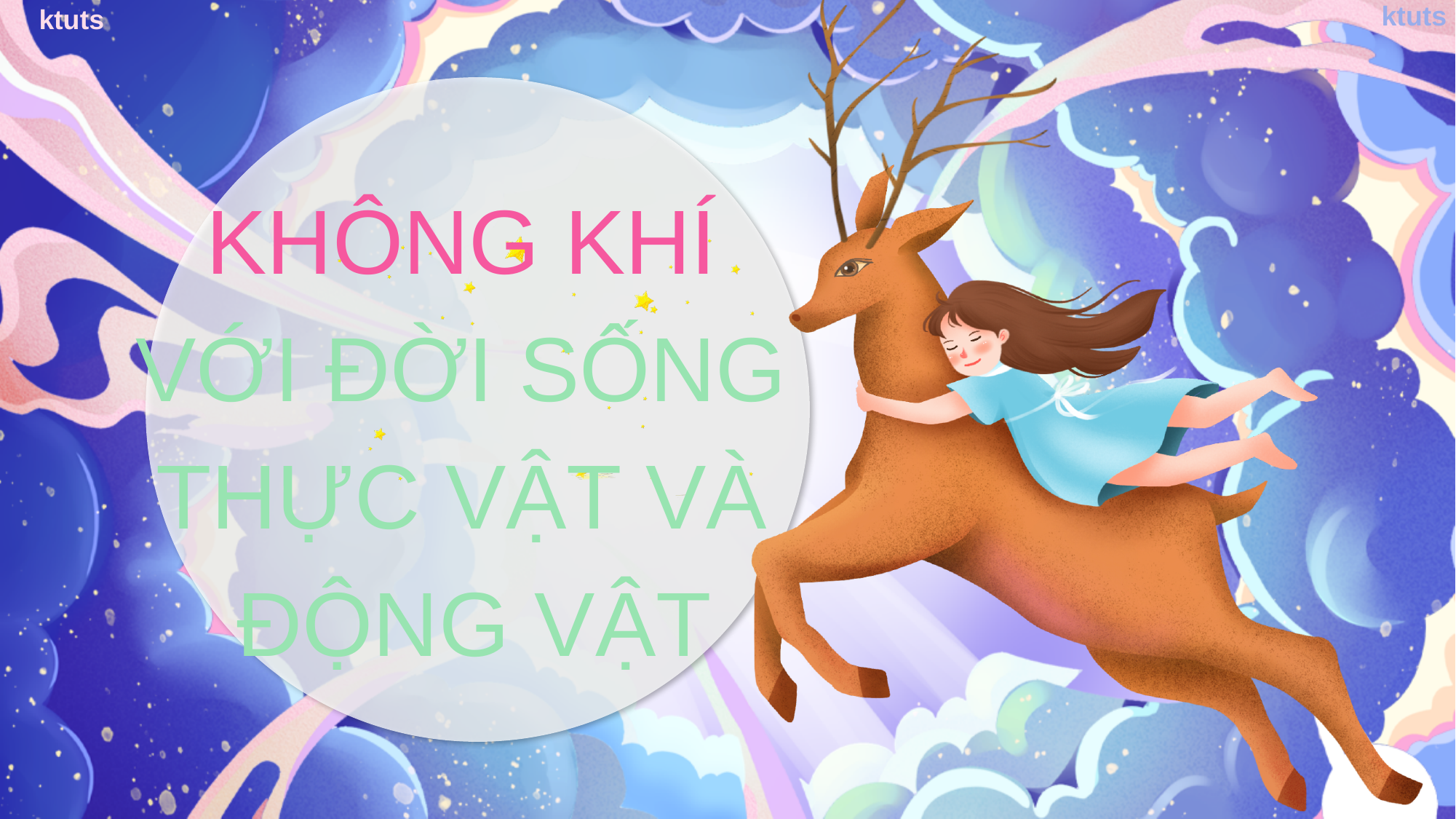

KHÔNG KHÍ
VỚI ĐỜI SỐNG
THỰC VẬT VÀ
ĐỘNG VẬT